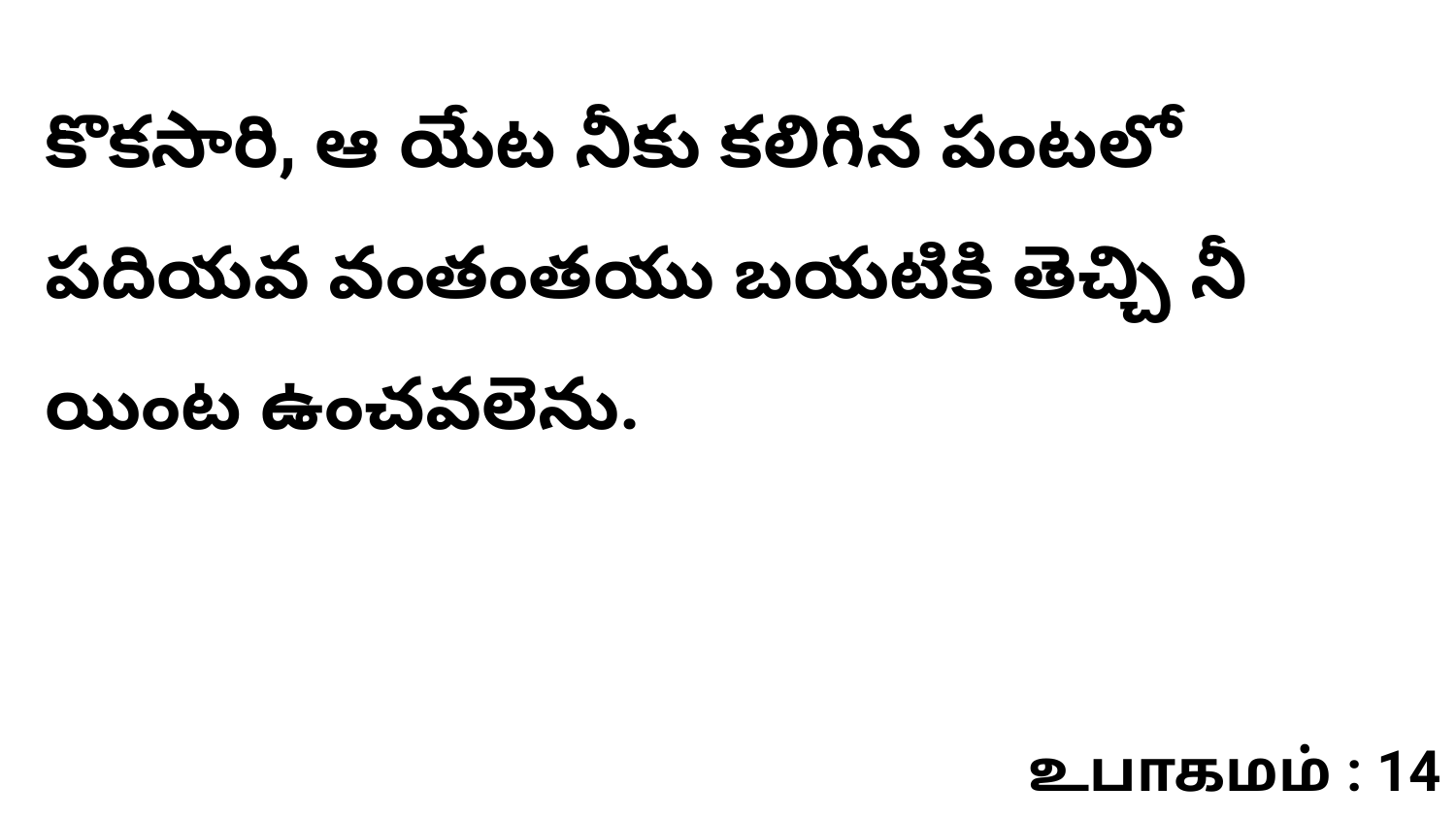

కొకసారి, ఆ యేట నీకు కలిగిన పంటలో పదియవ వంతంతయు బయటికి తెచ్చి నీ యింట ఉంచవలెను.
உபாகமம் : 14